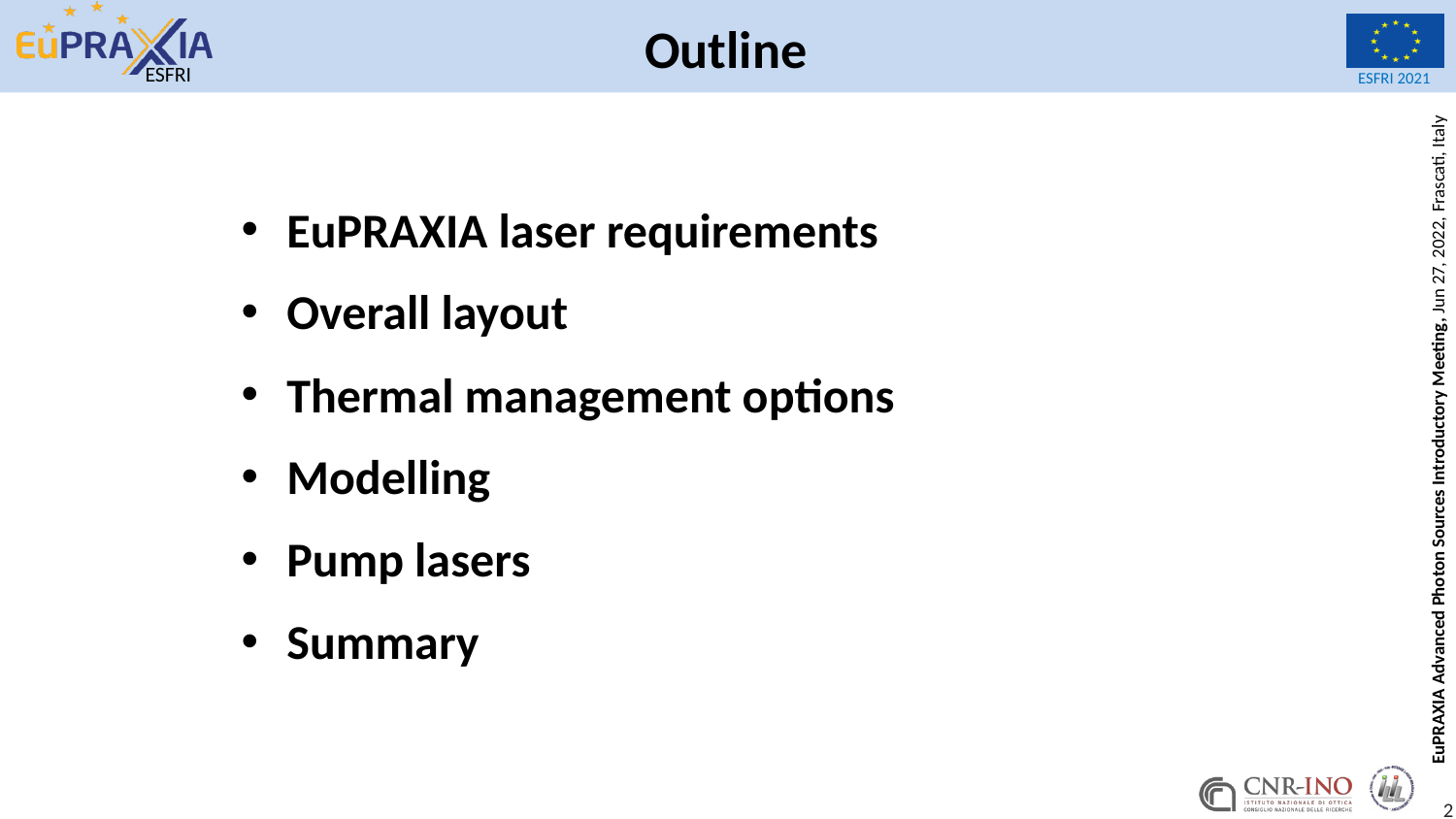

# Outline
EuPRAXIA laser requirements
Overall layout
Thermal management options
Modelling
Pump lasers
Summary